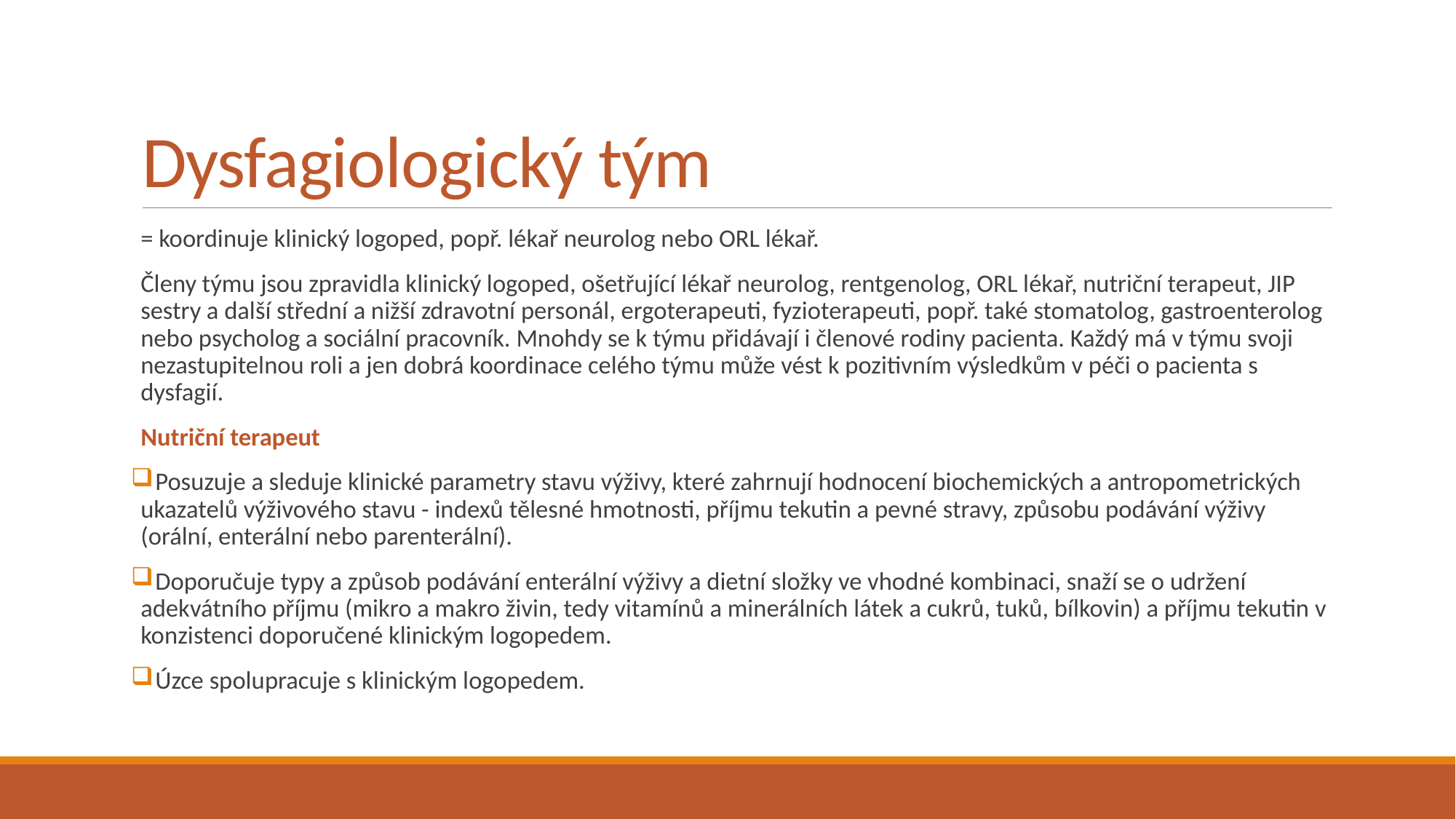

# Dysfagiologický tým
= koordinuje klinický logoped, popř. lékař neurolog nebo ORL lékař.
Členy týmu jsou zpravidla klinický logoped, ošetřující lékař neurolog, rentgenolog, ORL lékař, nutriční terapeut, JIP sestry a další střední a nižší zdravotní personál, ergoterapeuti, fyzioterapeuti, popř. také stomatolog, gastroenterolog nebo psycholog a sociální pracovník. Mnohdy se k týmu přidávají i členové rodiny pacienta. Každý má v týmu svoji nezastupitelnou roli a jen dobrá koordinace celého týmu může vést k pozitivním výsledkům v péči o pacienta s dysfagií.
Nutriční terapeut
 Posuzuje a sleduje klinické parametry stavu výživy, které zahrnují hodnocení biochemických a antropometrických ukazatelů výživového stavu - indexů tělesné hmotnosti, příjmu tekutin a pevné stravy, způsobu podávání výživy (orální, enterální nebo parenterální).
 Doporučuje typy a způsob podávání enterální výživy a dietní složky ve vhodné kombinaci, snaží se o udržení adekvátního příjmu (mikro a makro živin, tedy vitamínů a minerálních látek a cukrů, tuků, bílkovin) a příjmu tekutin v konzistenci doporučené klinickým logopedem.
 Úzce spolupracuje s klinickým logopedem.